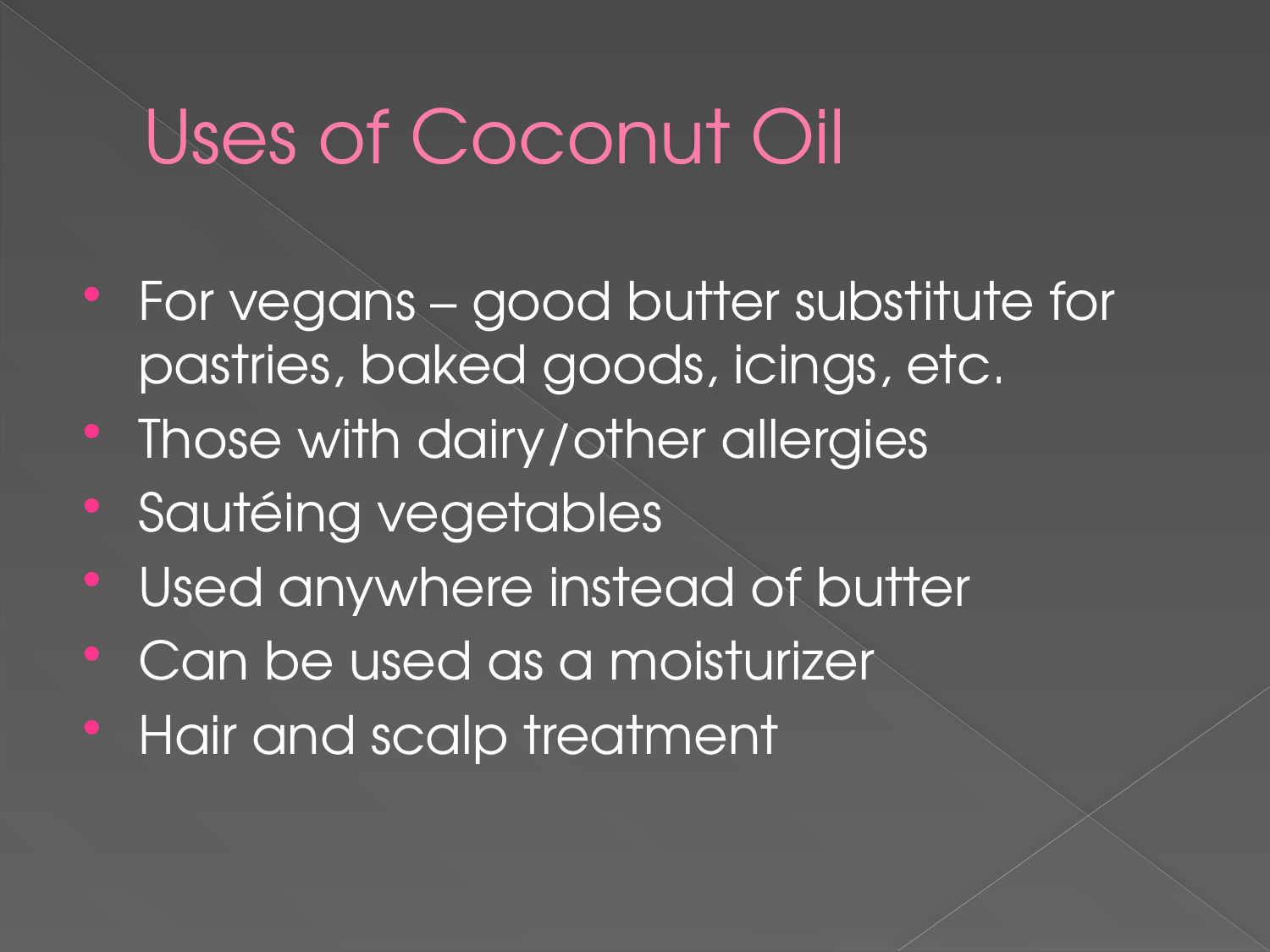

# Uses of Coconut Oil
For vegans – good butter substitute for pastries, baked goods, icings, etc.
Those with dairy/other allergies
Sautéing vegetables
Used anywhere instead of butter
Can be used as a moisturizer
Hair and scalp treatment